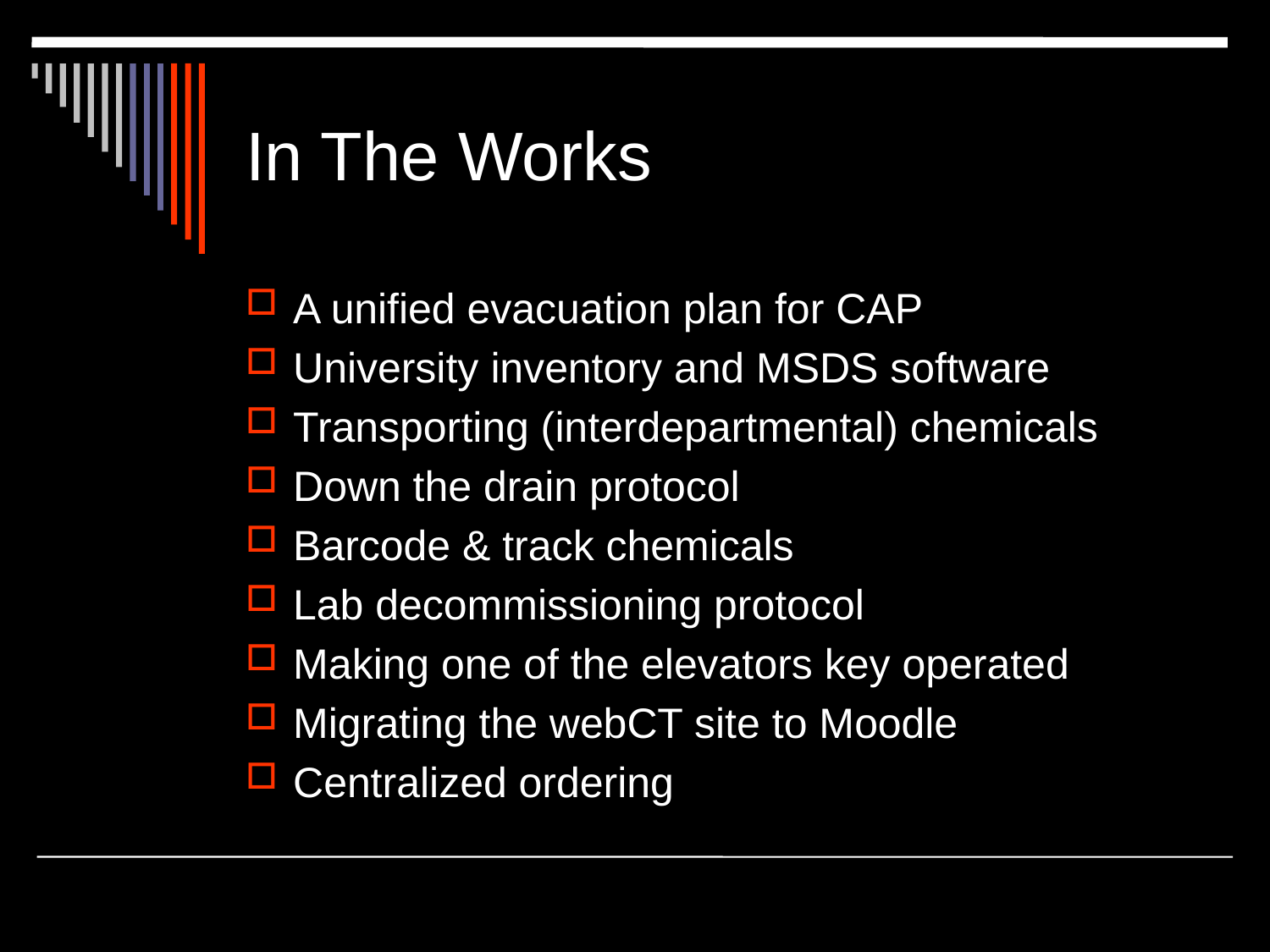

# In The Works
A unified evacuation plan for CAP
University inventory and MSDS software
Transporting (interdepartmental) chemicals
Down the drain protocol
Barcode & track chemicals
Lab decommissioning protocol
Making one of the elevators key operated
Migrating the webCT site to Moodle
Centralized ordering